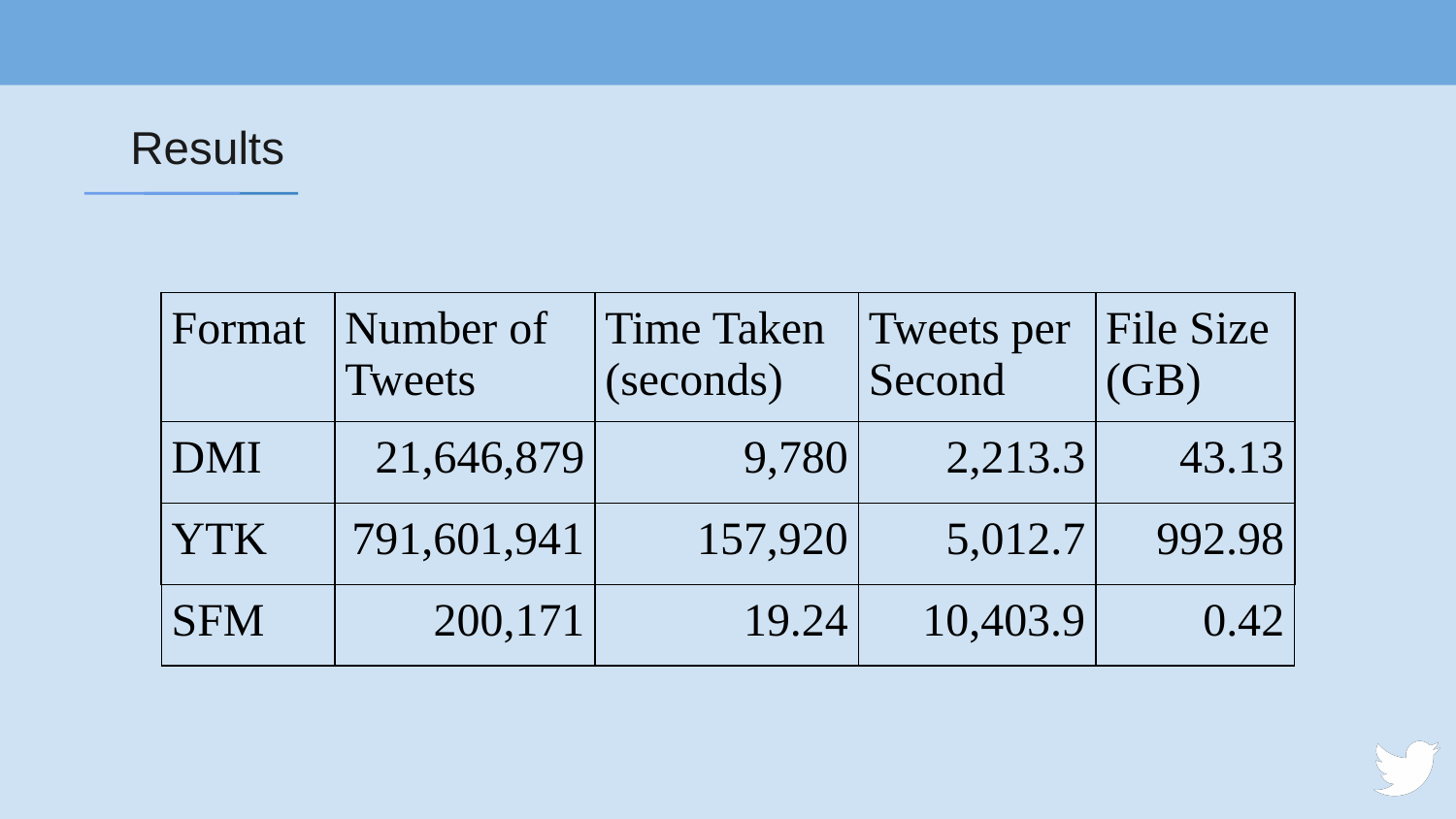

# Results
| Format | Number of Tweets | Time Taken (seconds) | Tweets per Second | File Size (GB) |
| --- | --- | --- | --- | --- |
| DMI | 21,646,879 | 9,780 | 2,213.3 | 43.13 |
| YTK | 791,601,941 | 157,920 | 5,012.7 | 992.98 |
| SFM | 200,171 | 19.24 | 10,403.9 | 0.42 |